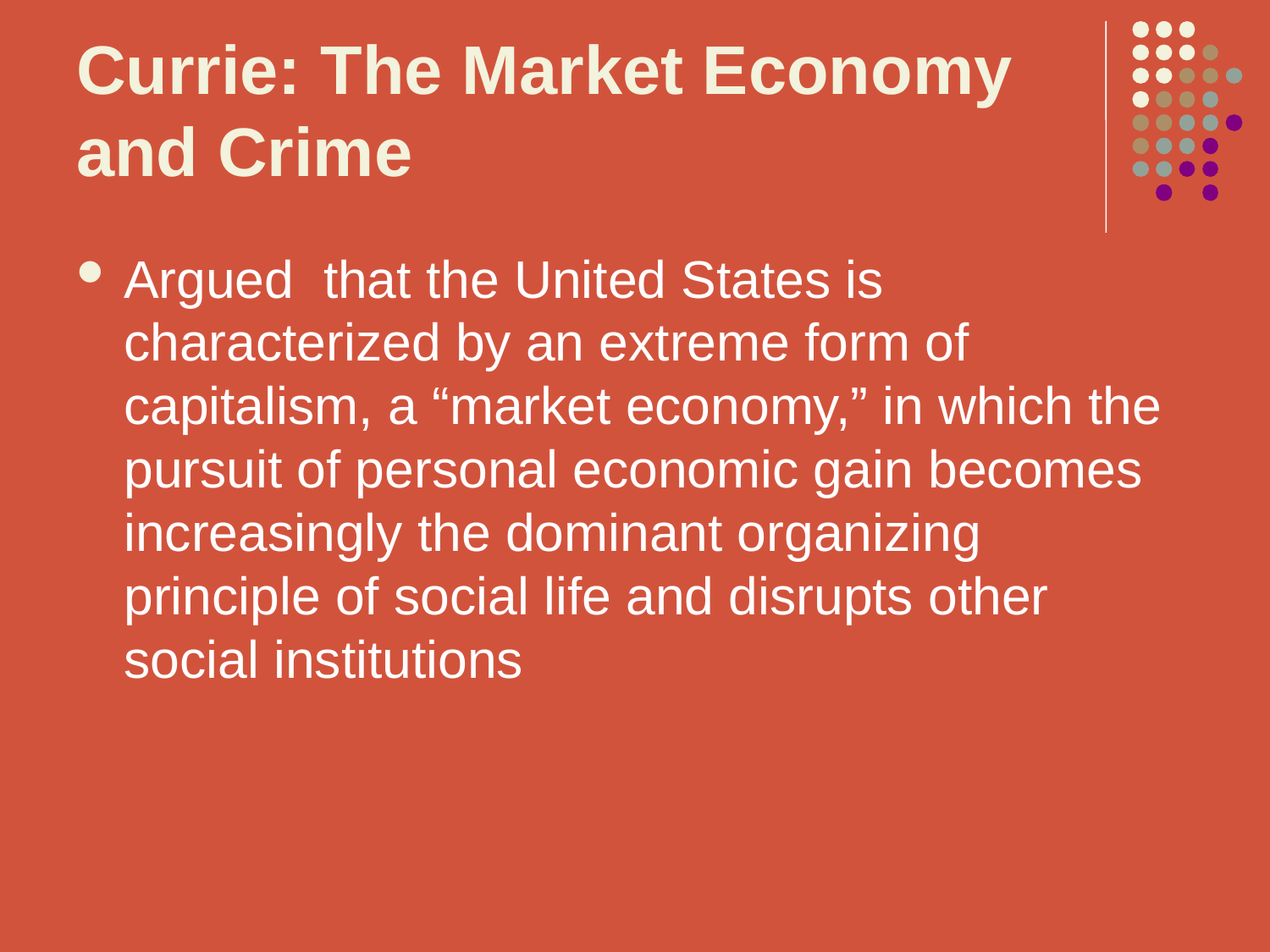

# Currie: The Market Economy and Crime
Argued  that the United States is characterized by an extreme form of capitalism, a “market economy,” in which the pursuit of personal economic gain becomes increasingly the dominant organizing principle of social life and disrupts other social institutions